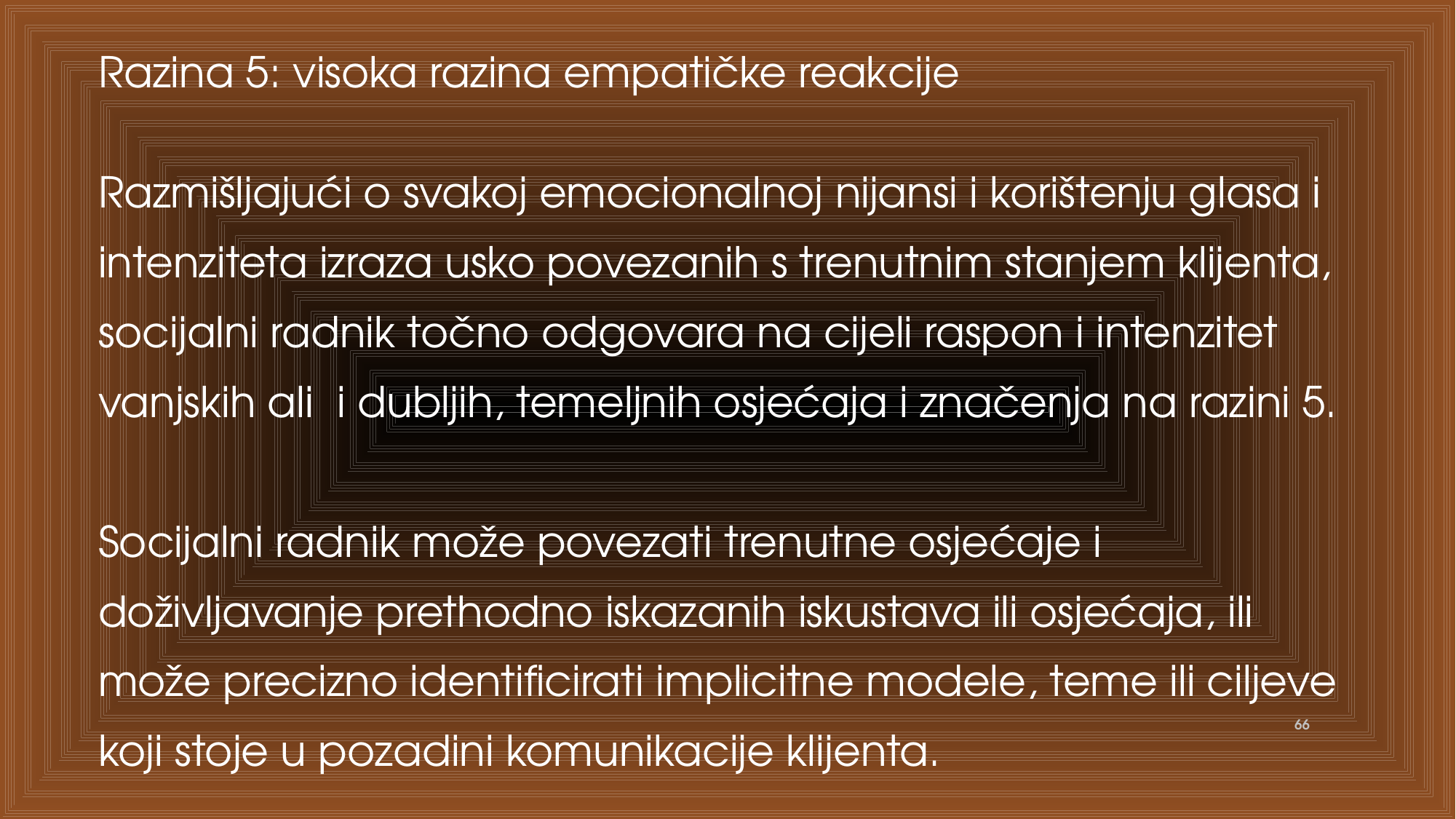

Razina 5: visoka razina empatičke reakcije

Razmišljajući o svakoj emocionalnoj nijansi i korištenju glasa i intenziteta izraza usko povezanih s trenutnim stanjem klijenta, socijalni radnik točno odgovara na cijeli raspon i intenzitet vanjskih ali  i dubljih, temeljnih osjećaja i značenja na razini 5.

Socijalni radnik može povezati trenutne osjećaje i doživljavanje prethodno iskazanih iskustava ili osjećaja, ili može precizno identificirati implicitne modele, teme ili ciljeve koji stoje u pozadini komunikacije klijenta.
66